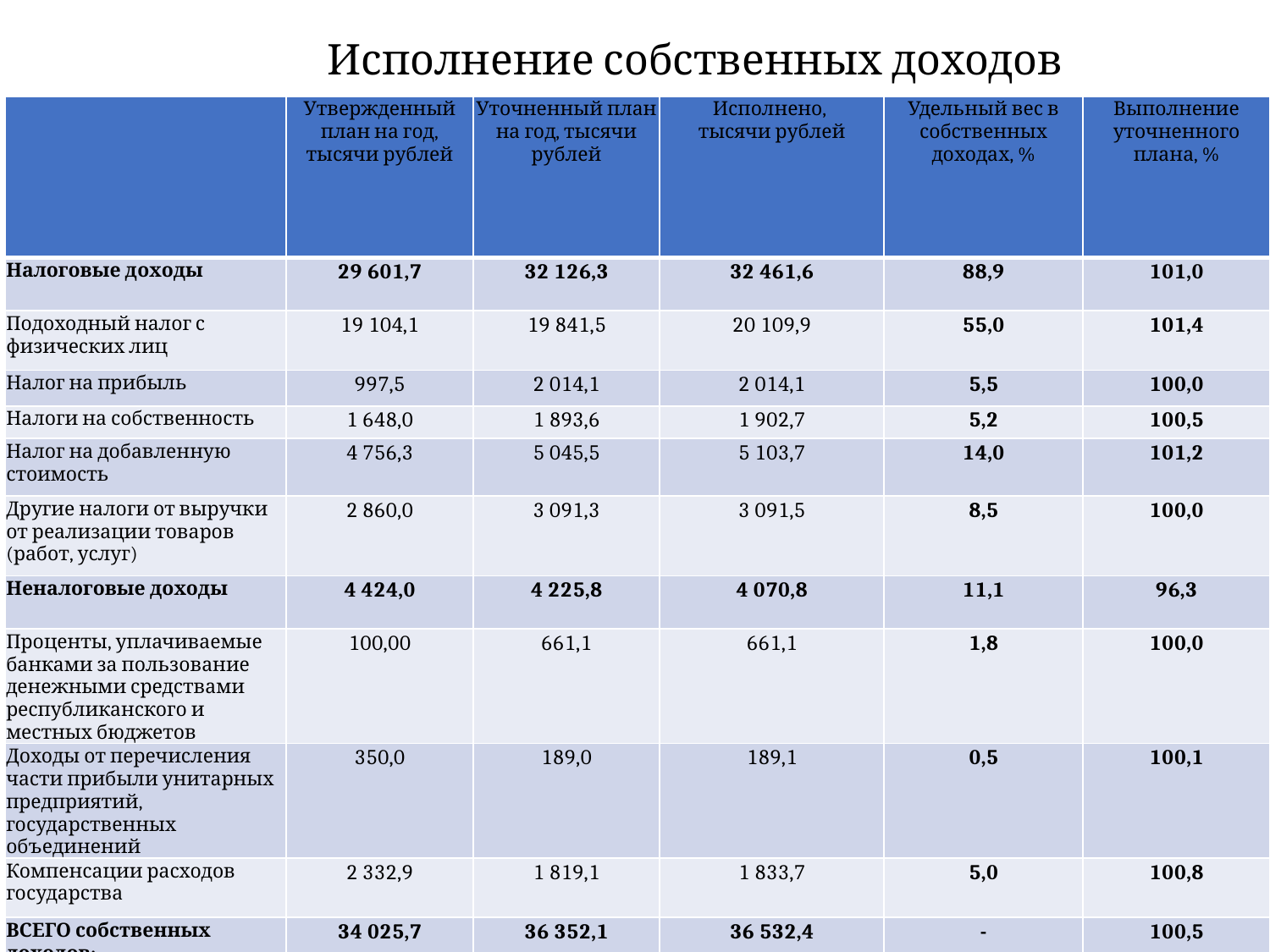

Исполнение собственных доходов
#
|  | Утвержденный план на год, тысячи рублей | Уточненный план на год, тысячи рублей | Исполнено, тысячи рублей | Удельный вес в собственных доходах, % | Выполнение уточненного плана, % |
| --- | --- | --- | --- | --- | --- |
| Налоговые доходы | 29 601,7 | 32 126,3 | 32 461,6 | 88,9 | 101,0 |
| Подоходный налог с физических лиц | 19 104,1 | 19 841,5 | 20 109,9 | 55,0 | 101,4 |
| Налог на прибыль | 997,5 | 2 014,1 | 2 014,1 | 5,5 | 100,0 |
| Налоги на собственность | 1 648,0 | 1 893,6 | 1 902,7 | 5,2 | 100,5 |
| Налог на добавленную стоимость | 4 756,3 | 5 045,5 | 5 103,7 | 14,0 | 101,2 |
| Другие налоги от выручки от реализации товаров (работ, услуг) | 2 860,0 | 3 091,3 | 3 091,5 | 8,5 | 100,0 |
| Неналоговые доходы | 4 424,0 | 4 225,8 | 4 070,8 | 11,1 | 96,3 |
| Проценты, уплачиваемые банками за пользование денежными средствами республиканского и местных бюджетов | 100,00 | 661,1 | 661,1 | 1,8 | 100,0 |
| Доходы от перечисления части прибыли унитарных предприятий, государственных объединений | 350,0 | 189,0 | 189,1 | 0,5 | 100,1 |
| Компенсации расходов государства | 2 332,9 | 1 819,1 | 1 833,7 | 5,0 | 100,8 |
| ВСЕГО собственных доходов: | 34 025,7 | 36 352,1 | 36 532,4 | - | 100,5 |